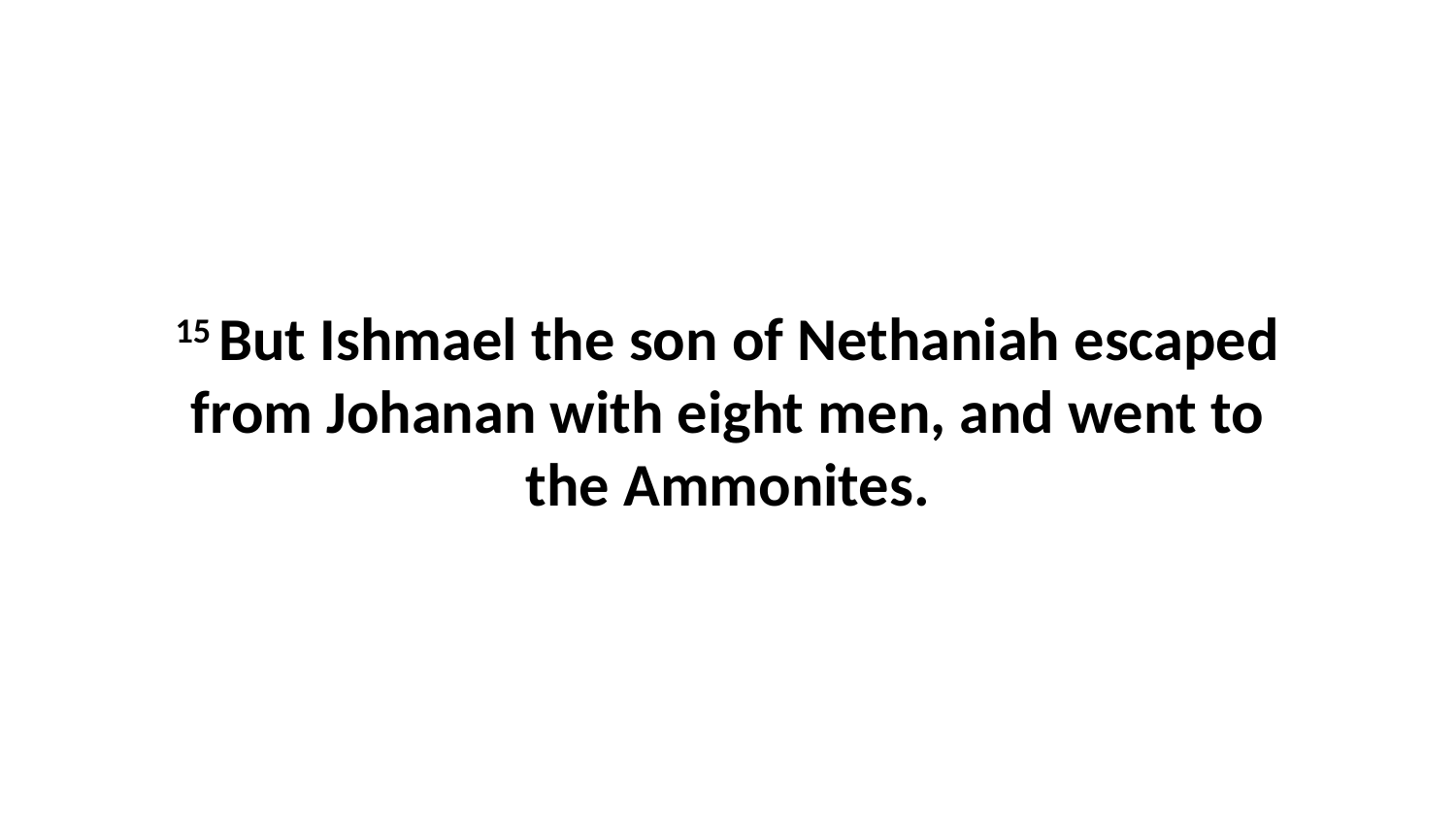

15 But Ishmael the son of Nethaniah escaped from Johanan with eight men, and went to the Ammonites.